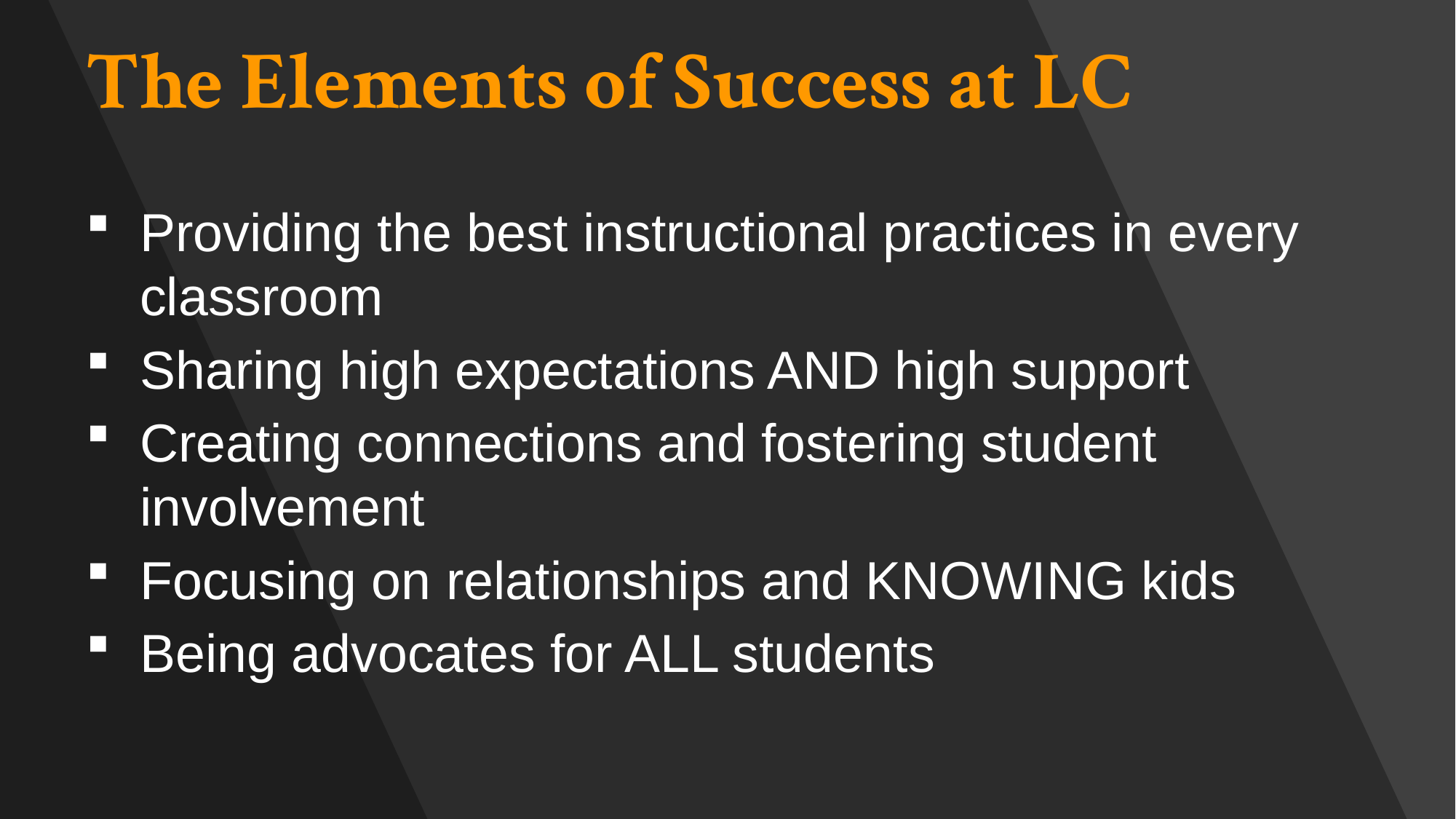

# The Elements of Success at LC
Providing the best instructional practices in every classroom
Sharing high expectations AND high support
Creating connections and fostering student involvement
Focusing on relationships and KNOWING kids
Being advocates for ALL students